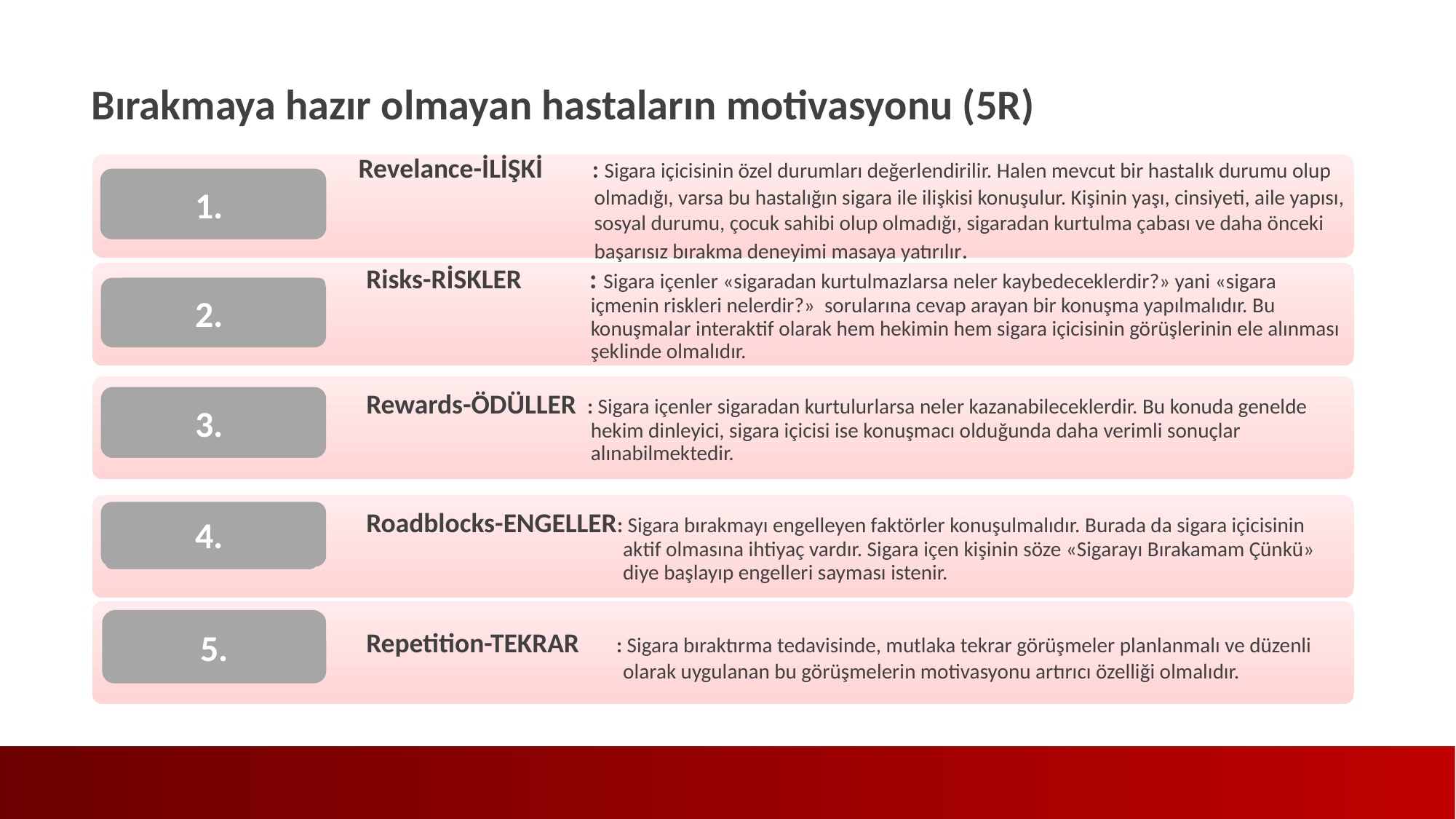

Bırakmaya hazır olmayan hastaların motivasyonu (5R)

Revelance-İLİŞKİ         : Sigara içicisinin özel durumları değerlendirilir. Halen mevcut bir hastalık durumu olup olmadığı, varsa bu hastalığın sigara ile ilişkisi konuşulur. Kişinin yaşı, cinsiyeti, aile yapısı, sosyal durumu, çocuk sahibi olup olmadığı, sigaradan kurtulma çabası ve daha önceki başarısız bırakma deneyimi masaya yatırılır.
Risks-RİSKLER           : Sigara içenler «sigaradan kurtulmazlarsa neler kaybedeceklerdir?» yani «sigara içmenin riskleri nelerdir?»  sorularına cevap arayan bir konuşma yapılmalıdır. Bu konuşmalar interaktif olarak hem hekimin hem sigara içicisinin görüşlerinin ele alınması şeklinde olmalıdır.
Rewards-ÖDÜLLER  : Sigara içenler sigaradan kurtulurlarsa neler kazanabileceklerdir. Bu konuda genelde hekim dinleyici, sigara içicisi ise konuşmacı olduğunda daha verimli sonuçlar alınabilmektedir.
Roadblocks-ENGELLER: Sigara bırakmayı engelleyen faktörler konuşulmalıdır. Burada da sigara içicisinin aktif olmasına ihtiyaç vardır. Sigara içen kişinin söze «Sigarayı Bırakamam Çünkü» diye başlayıp engelleri sayması istenir.
Repetition-TEKRAR     : Sigara bıraktırma tedavisinde, mutlaka tekrar görüşmeler planlanmalı ve düzenli olarak uygulanan bu görüşmelerin motivasyonu artırıcı özelliği olmalıdır.
1.
2.
3.
4.
5.